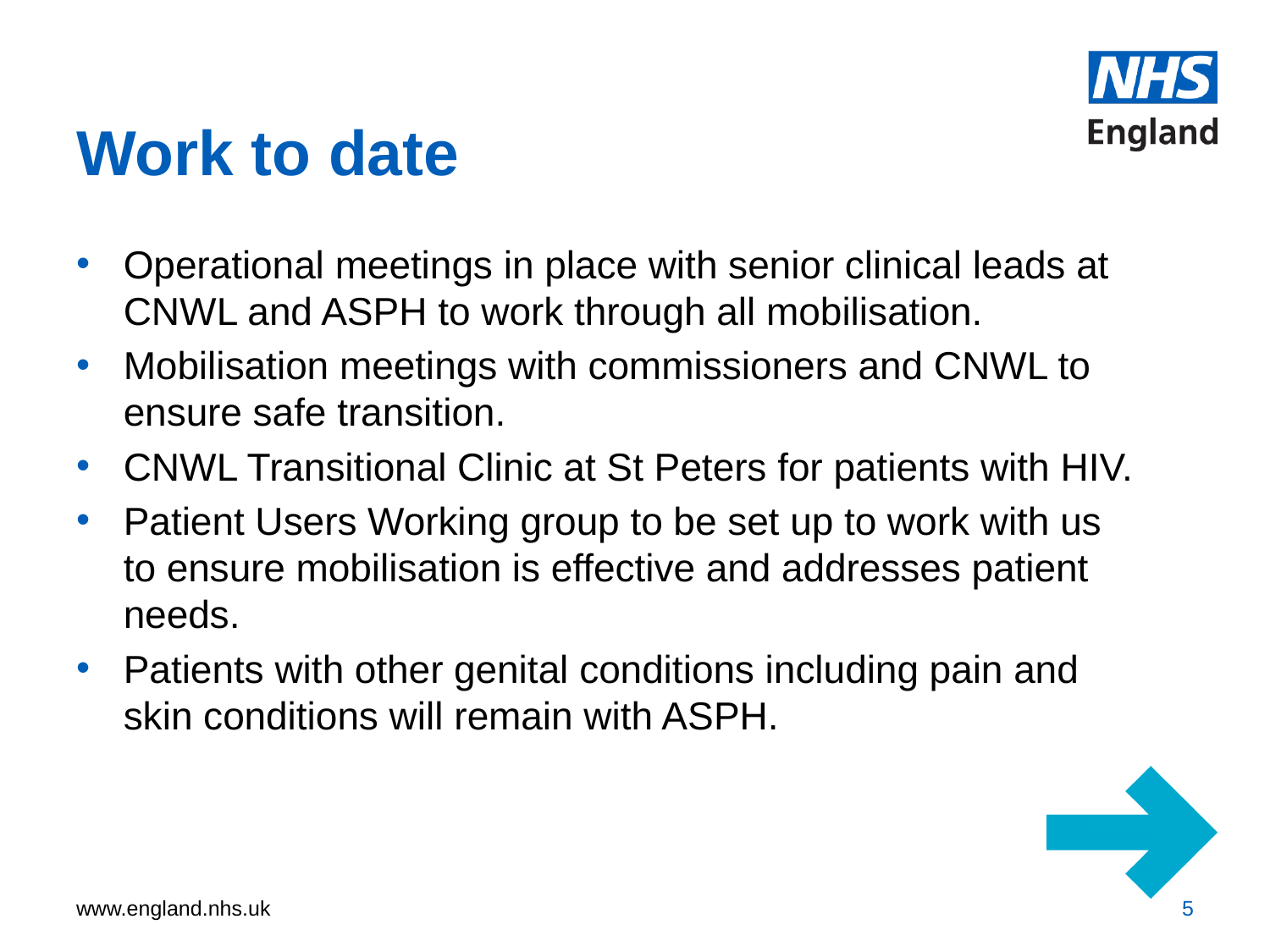

# Work to date
Operational meetings in place with senior clinical leads at CNWL and ASPH to work through all mobilisation.
Mobilisation meetings with commissioners and CNWL to ensure safe transition.
CNWL Transitional Clinic at St Peters for patients with HIV.
Patient Users Working group to be set up to work with us to ensure mobilisation is effective and addresses patient needs.
Patients with other genital conditions including pain and skin conditions will remain with ASPH.

5